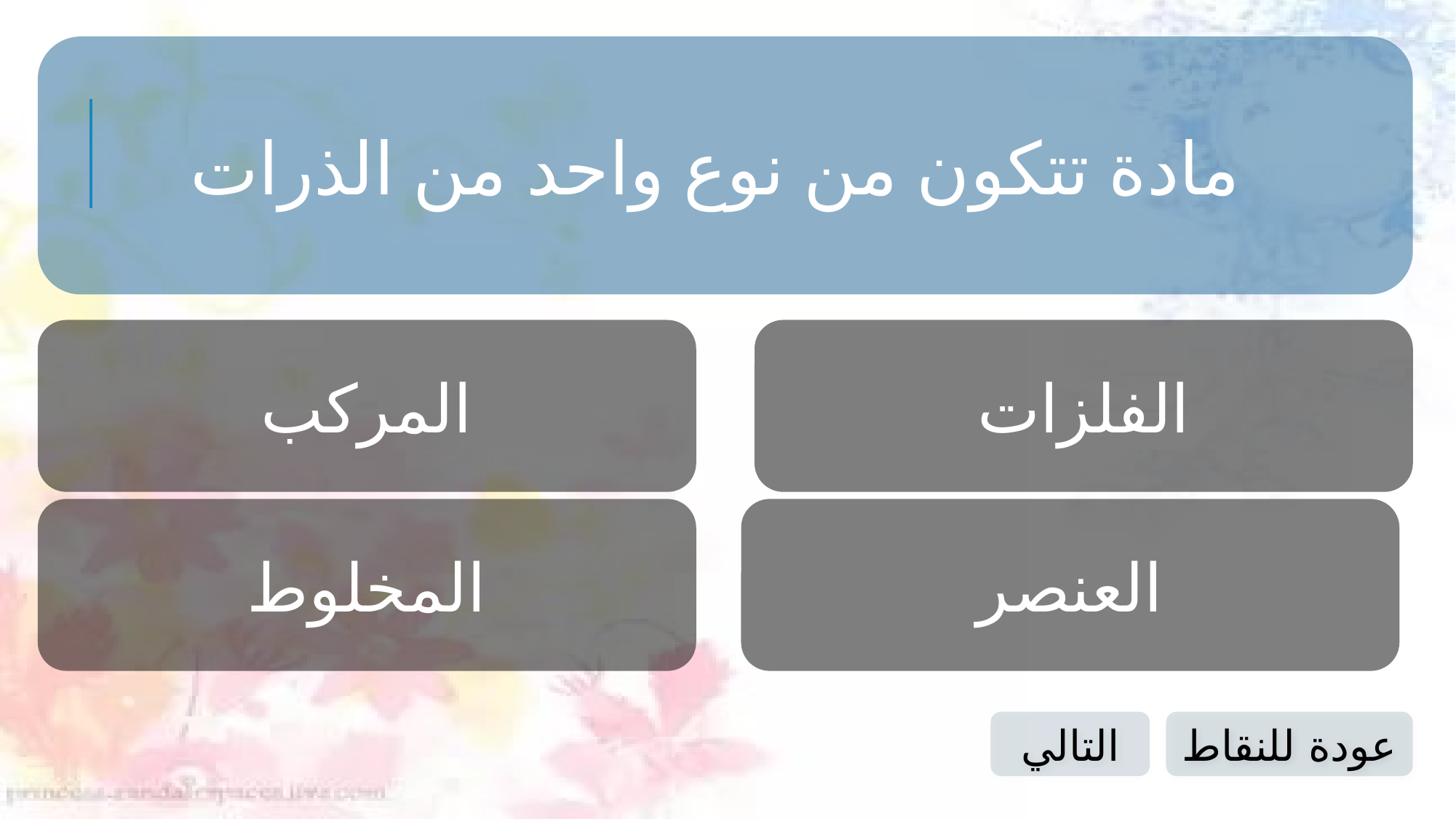

مادة تتكون من نوع واحد من الذرات
المركب
الفلزات
المخلوط
العنصر
التالي
عودة للنقاط